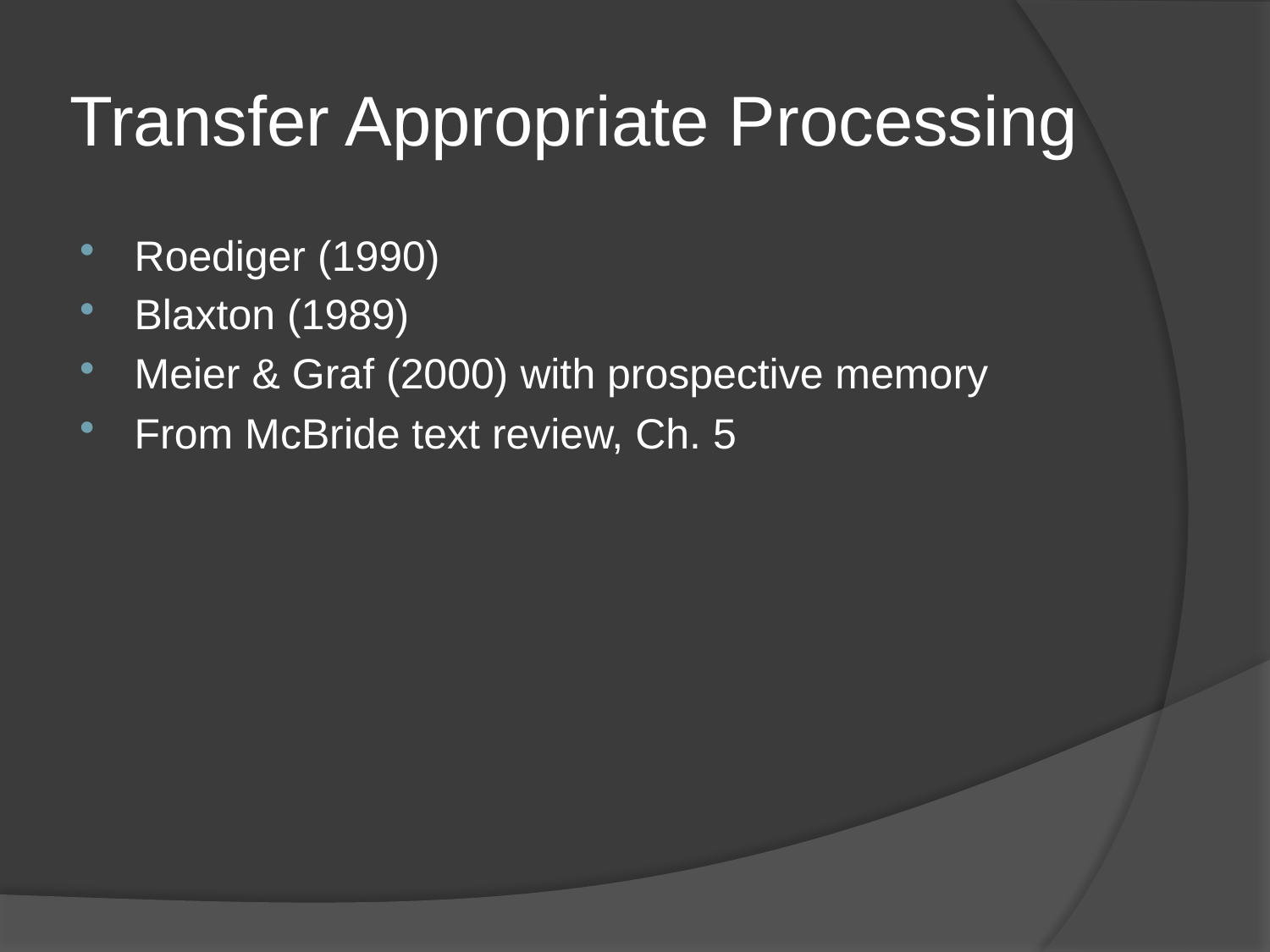

# Transfer Appropriate Processing
Roediger (1990)
Blaxton (1989)
Meier & Graf (2000) with prospective memory
From McBride text review, Ch. 5